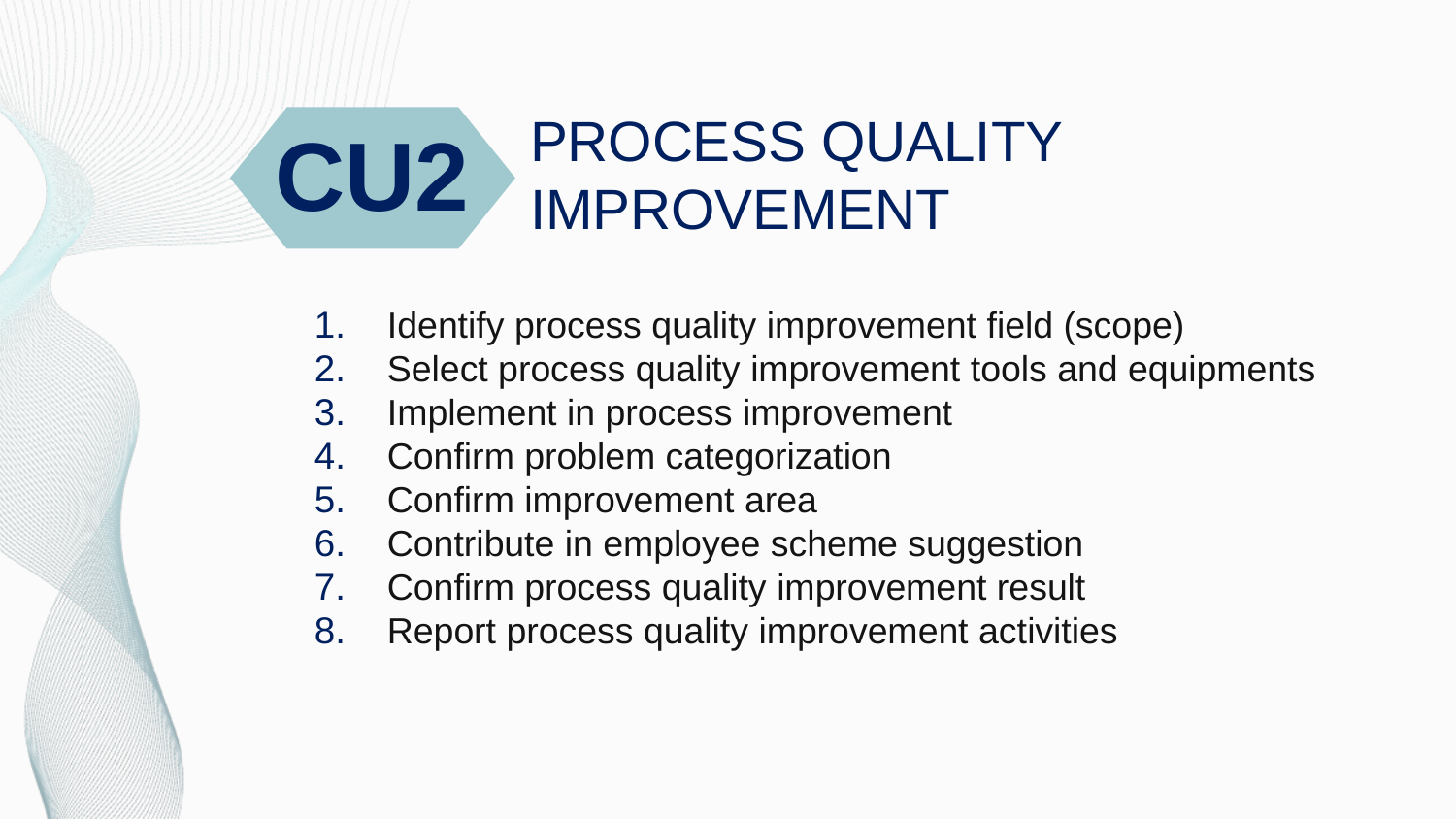

# PROCESS QUALITY IMPROVEMENT

CU2
Identify process quality improvement field (scope)
Select process quality improvement tools and equipments
Implement in process improvement
Confirm problem categorization
Confirm improvement area
Contribute in employee scheme suggestion
Confirm process quality improvement result
Report process quality improvement activities